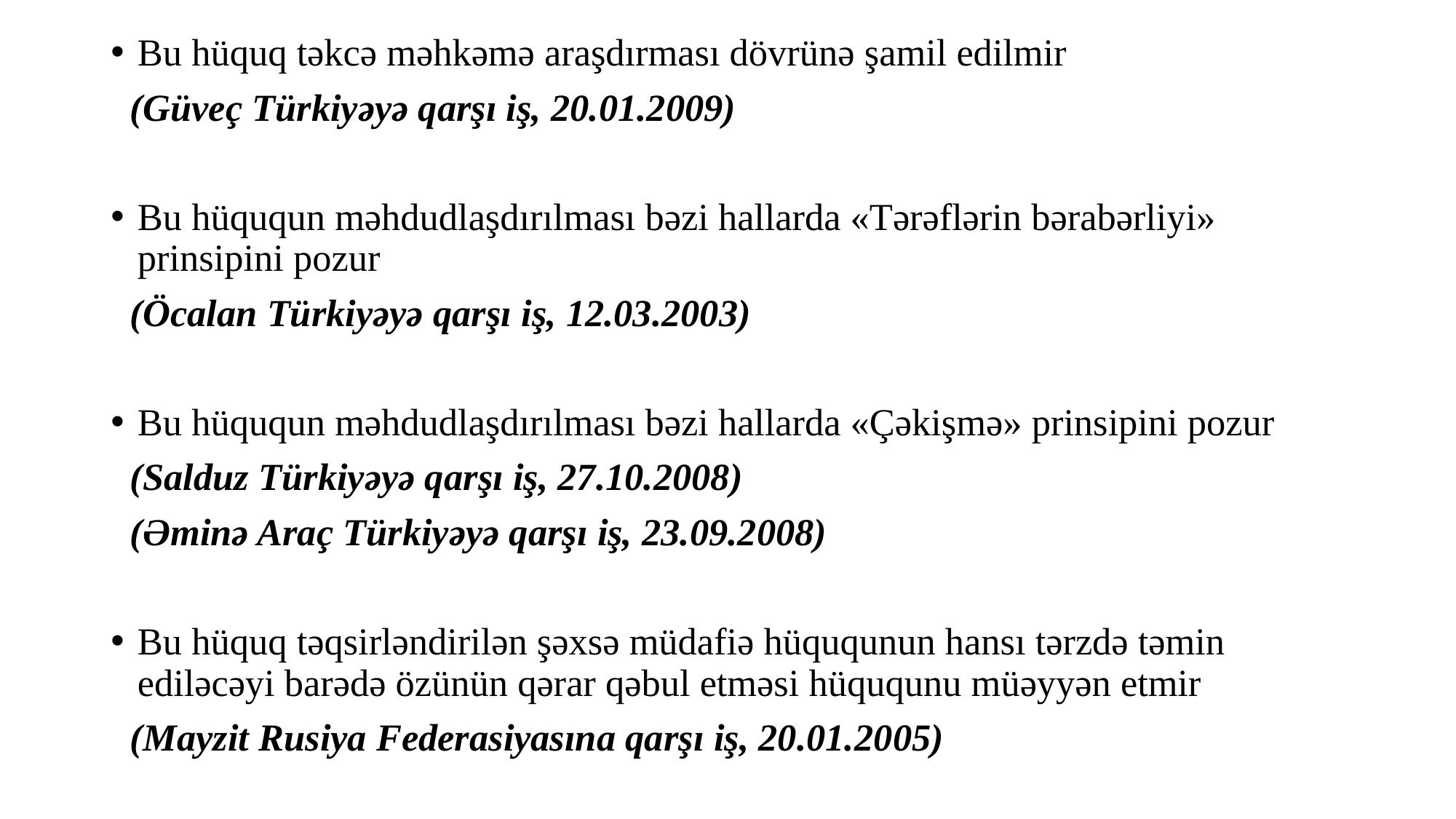

Bu hüquq təkcə məhkəmə araşdırması dövrünə şamil edilmir
  (Güveç Türkiyəyə qarşı iş, 20.01.2009)

Bu hüququn məhdudlaşdırılması bəzi hallarda «Tərəflərin bərabərliyi» prinsipini pozur
  (Öcalan Türkiyəyə qarşı iş, 12.03.2003)

Bu hüququn məhdudlaşdırılması bəzi hallarda «Çəkişmə» prinsipini pozur
  (Salduz Türkiyəyə qarşı iş, 27.10.2008)
  (Əminə Araç Türkiyəyə qarşı iş, 23.09.2008)

Bu hüquq təqsirləndirilən şəxsə müdafiə hüququnun hansı tərzdə təmin ediləcəyi barədə özünün qərar qəbul etməsi hüququnu müəyyən etmir
  (Mayzit Rusiya Federasiyasına qarşı iş, 20.01.2005)